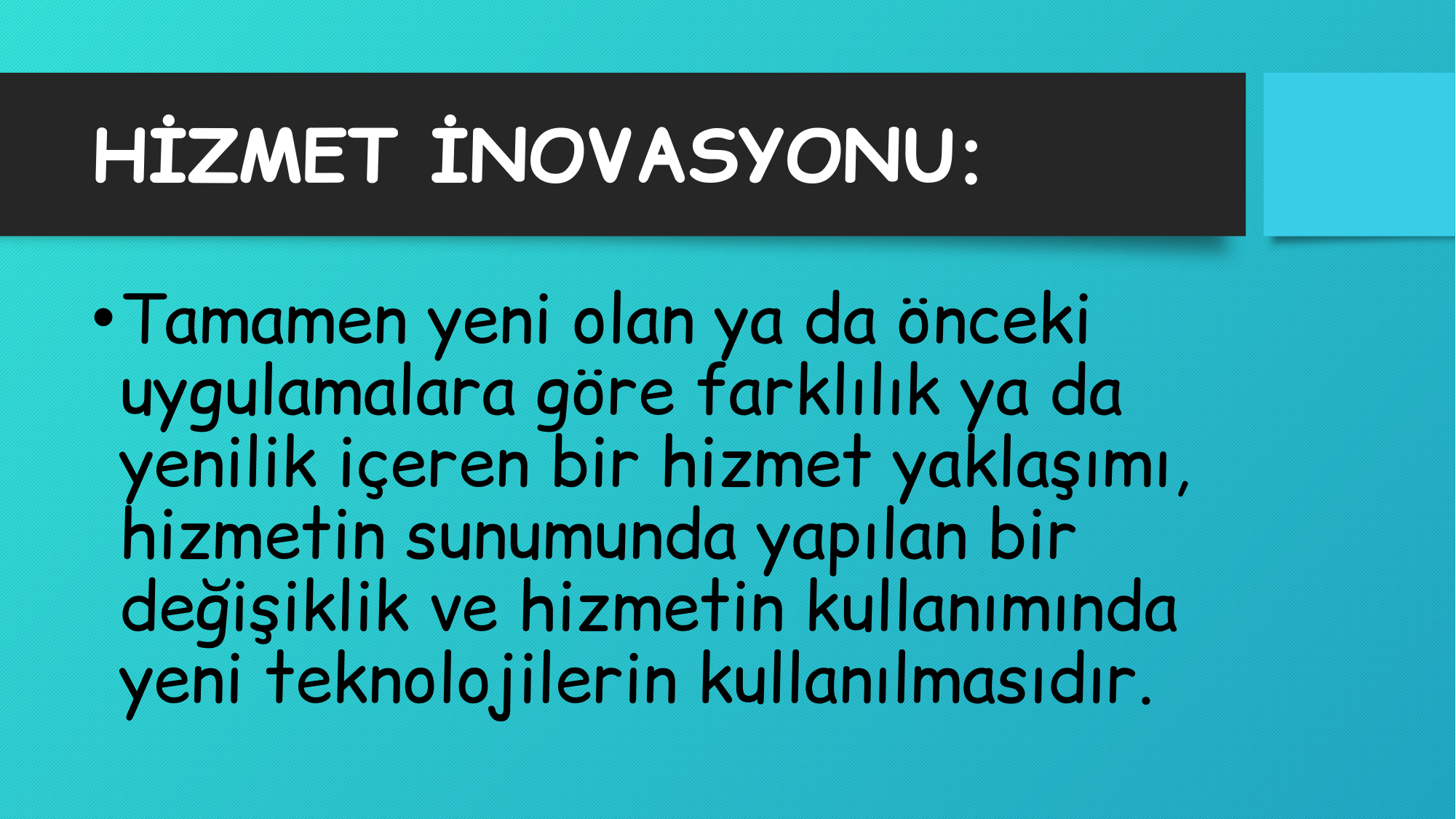

# HİZMET İNOVASYONU:
Tamamen yeni olan ya da önceki uygulamalara göre farklılık ya da yenilik içeren bir hizmet yaklaşımı, hizmetin sunumunda yapılan bir değişiklik ve hizmetin kullanımında yeni teknolojilerin kullanılmasıdır.